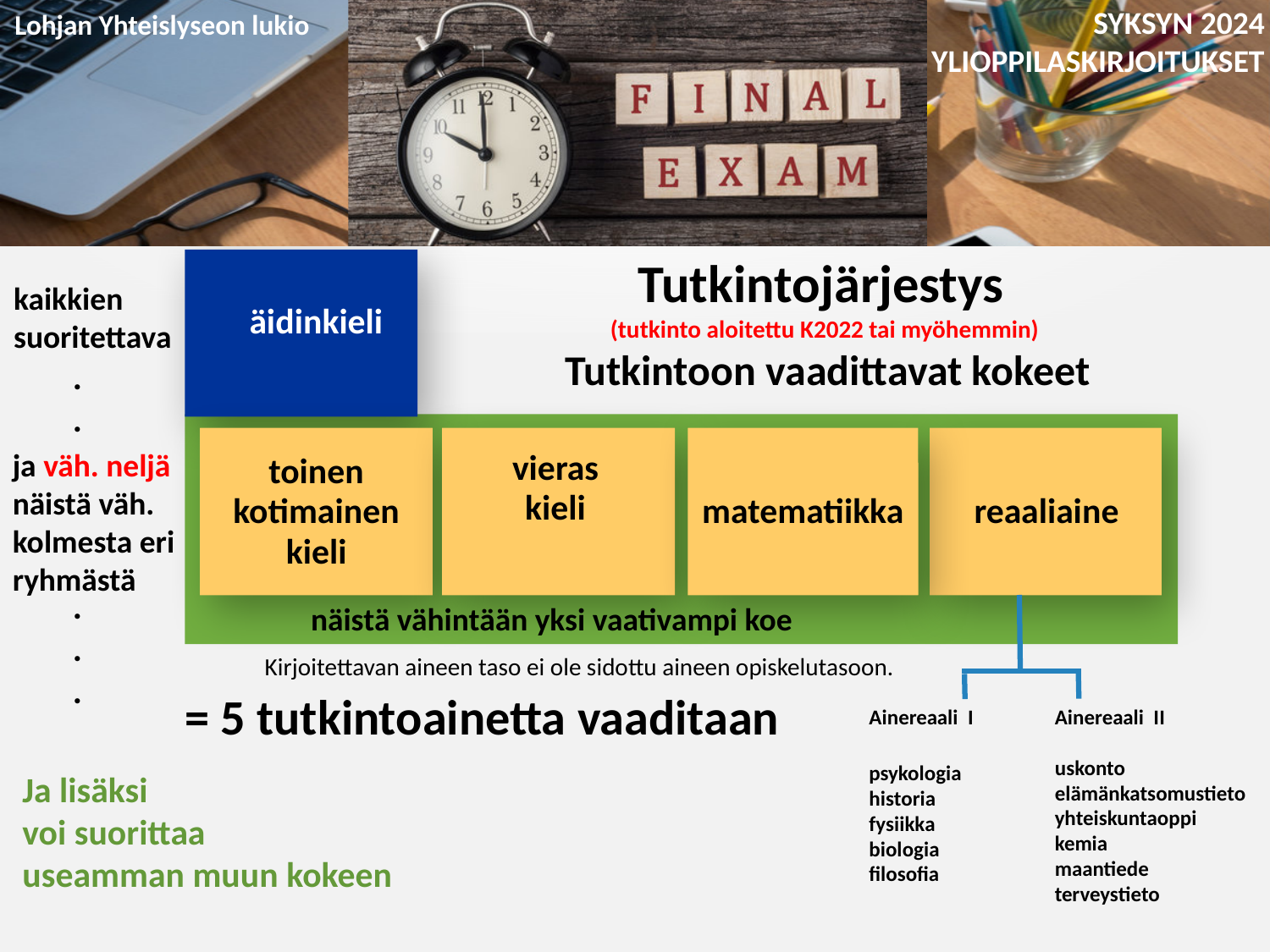

Tutkintojärjestys
(tutkinto aloitettu K2022 tai myöhemmin)
Tutkintoon vaadittavat kokeet

kaikkien
suoritettava
äidinkieli
.
.

ja väh. neljä
näistä väh.
kolmesta eri ryhmästä
vieras
kieli
toinen
kotimainen
kieli
matematiikka
reaaliaine

.
.
.

näistä vähintään yksi vaativampi koe
Kirjoitettavan aineen taso ei ole sidottu aineen opiskelutasoon.
= 5 tutkintoainetta vaaditaan
Ainereaali  II

uskonto
elämänkatsomustieto
yhteiskuntaoppi
kemia
maantiede
terveystieto
Ainereaali  I
psykologia
historia
fysiikka
biologia
filosofia
Ja lisäksi
voi suorittaa
useamman muun kokeen